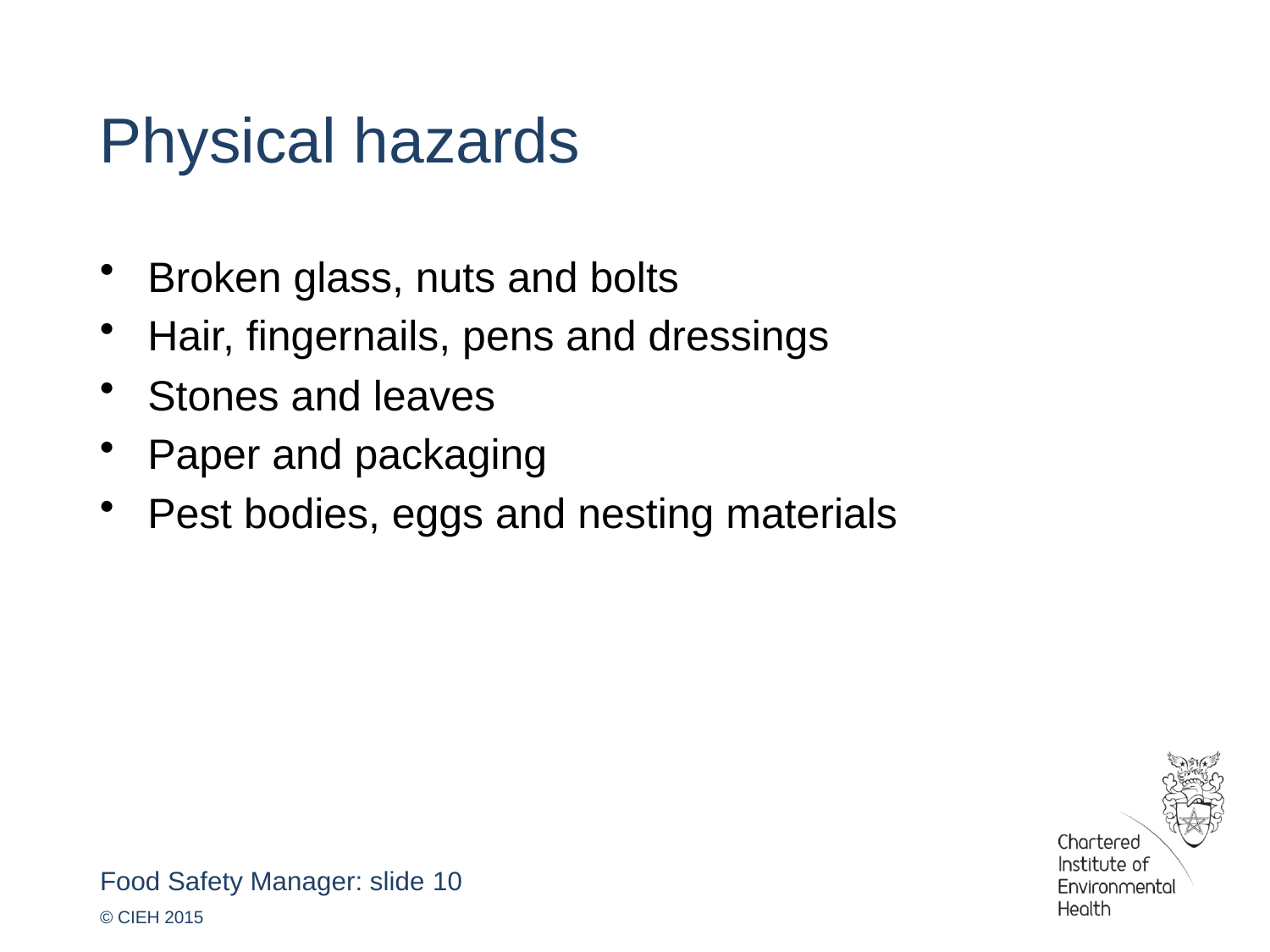

Physical hazards
Broken glass, nuts and bolts
Hair, fingernails, pens and dressings
Stones and leaves
Paper and packaging
Pest bodies, eggs and nesting materials